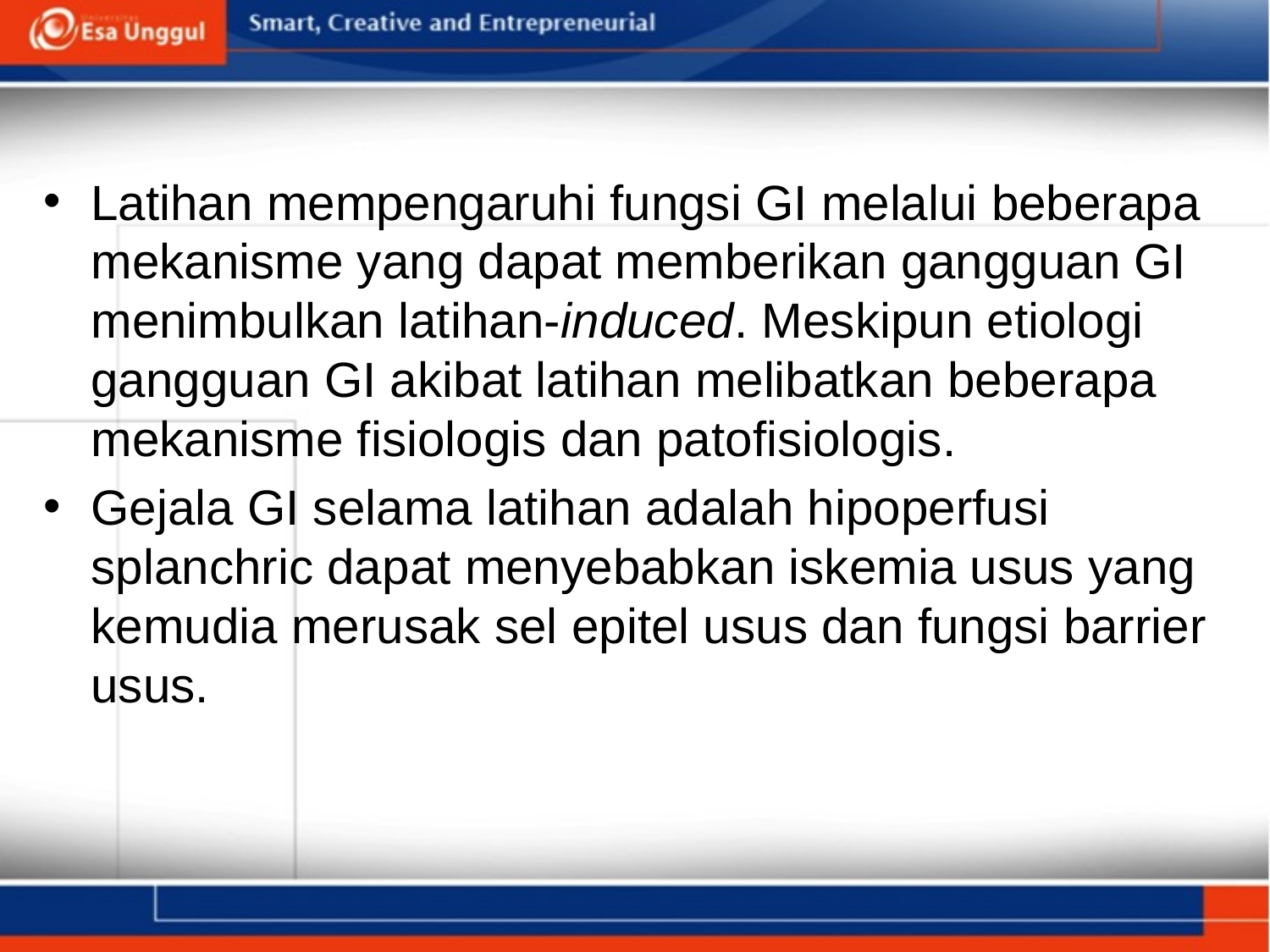

Latihan mempengaruhi fungsi GI melalui beberapa mekanisme yang dapat memberikan gangguan GI menimbulkan latihan-induced. Meskipun etiologi gangguan GI akibat latihan melibatkan beberapa mekanisme fisiologis dan patofisiologis.
Gejala GI selama latihan adalah hipoperfusi splanchric dapat menyebabkan iskemia usus yang kemudia merusak sel epitel usus dan fungsi barrier usus.